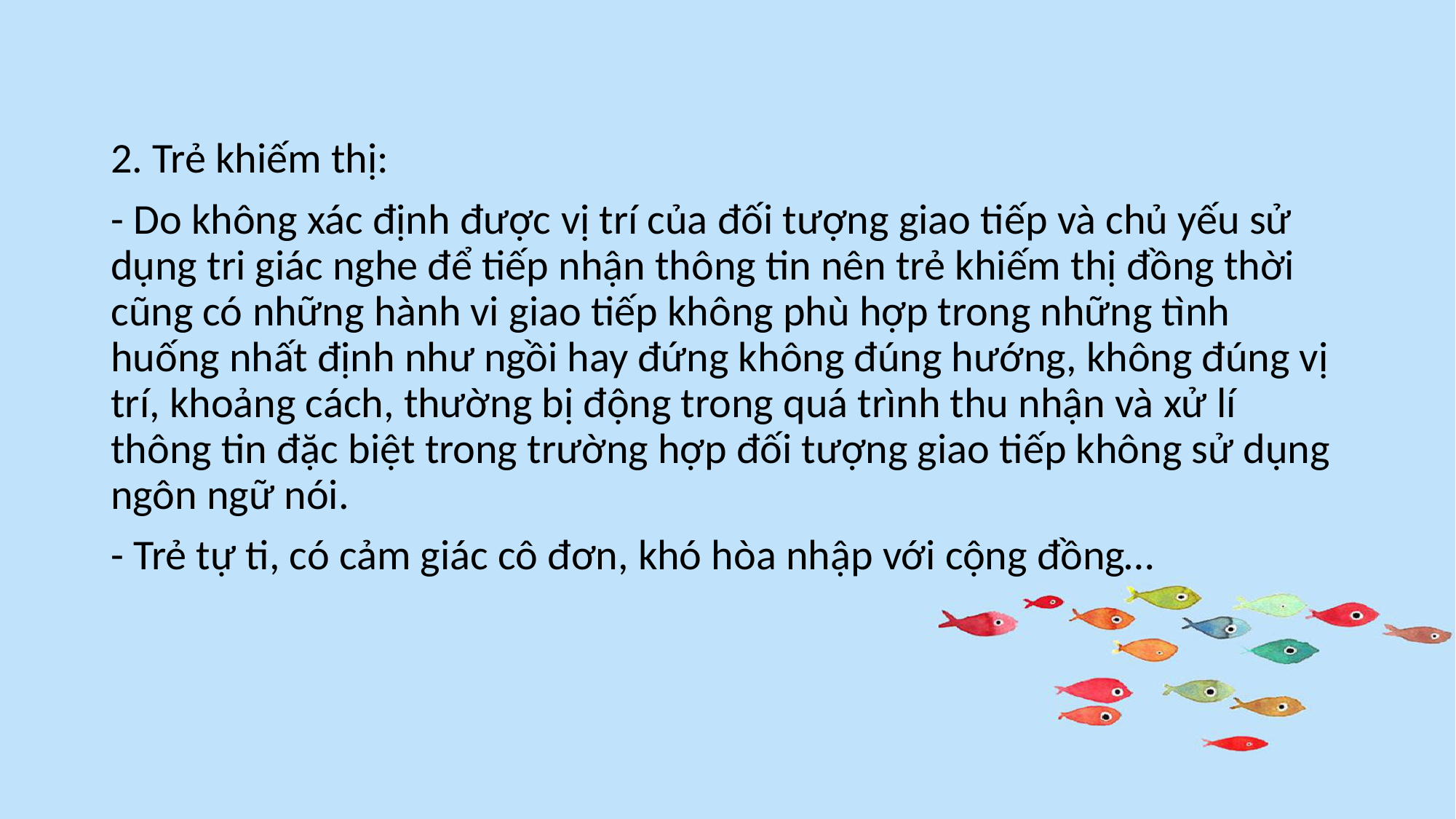

2. Trẻ khiếm thị:
- Do không xác định được vị trí của đối tượng giao tiếp và chủ yếu sử dụng tri giác nghe để tiếp nhận thông tin nên trẻ khiếm thị đồng thời cũng có những hành vi giao tiếp không phù hợp trong những tình huống nhất định như ngồi hay đứng không đúng hướng, không đúng vị trí, khoảng cách, thường bị động trong quá trình thu nhận và xử lí thông tin đặc biệt trong trường hợp đối tượng giao tiếp không sử dụng ngôn ngữ nói.
- Trẻ tự ti, có cảm giác cô đơn, khó hòa nhập với cộng đồng…